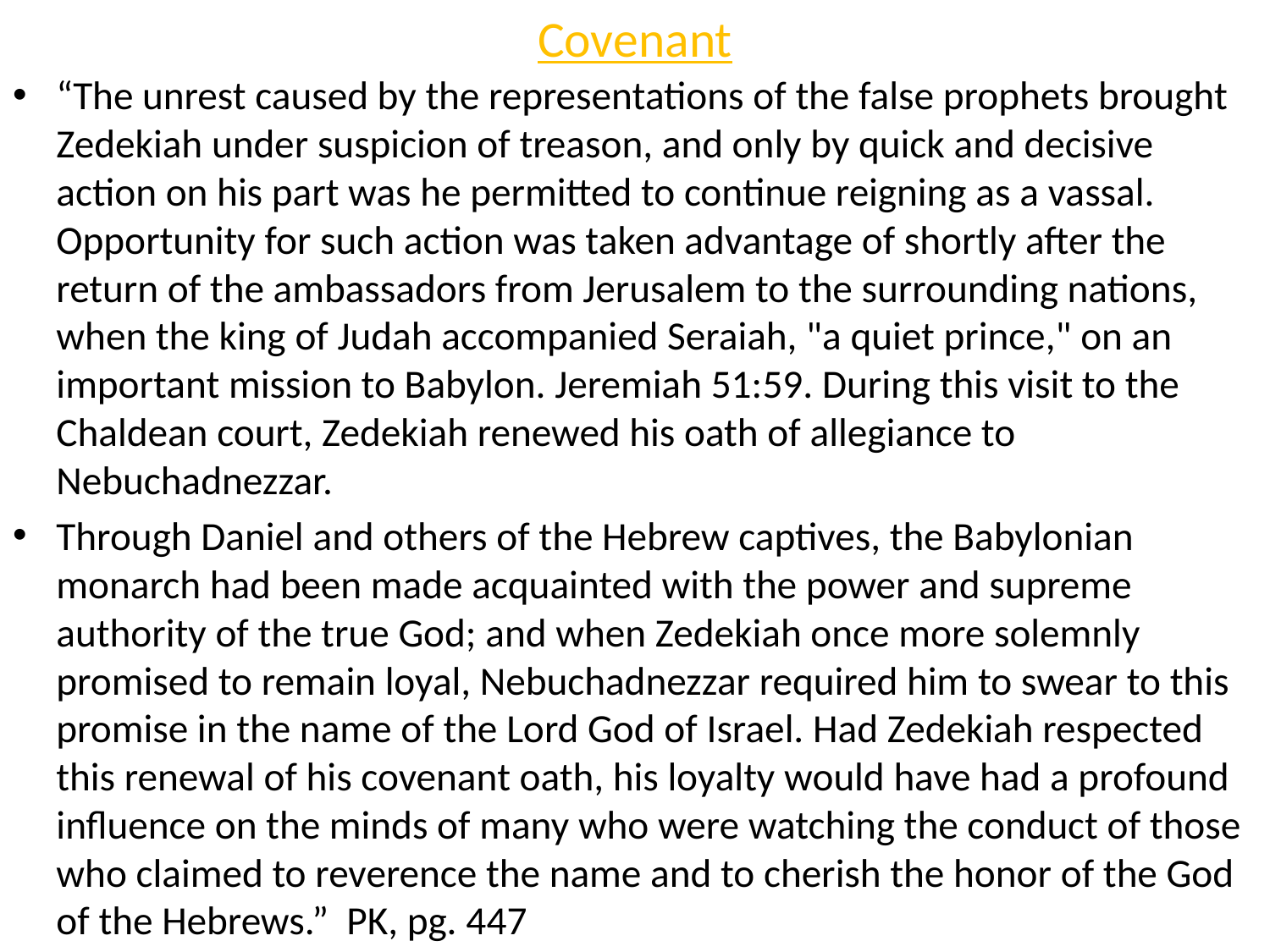

# Covenant
“The unrest caused by the representations of the false prophets brought Zedekiah under suspicion of treason, and only by quick and decisive action on his part was he permitted to continue reigning as a vassal. Opportunity for such action was taken advantage of shortly after the return of the ambassadors from Jerusalem to the surrounding nations, when the king of Judah accompanied Seraiah, "a quiet prince," on an important mission to Babylon. Jeremiah 51:59. During this visit to the Chaldean court, Zedekiah renewed his oath of allegiance to Nebuchadnezzar.
Through Daniel and others of the Hebrew captives, the Babylonian monarch had been made acquainted with the power and supreme authority of the true God; and when Zedekiah once more solemnly promised to remain loyal, Nebuchadnezzar required him to swear to this promise in the name of the Lord God of Israel. Had Zedekiah respected this renewal of his covenant oath, his loyalty would have had a profound influence on the minds of many who were watching the conduct of those who claimed to reverence the name and to cherish the honor of the God of the Hebrews.”  PK, pg. 447